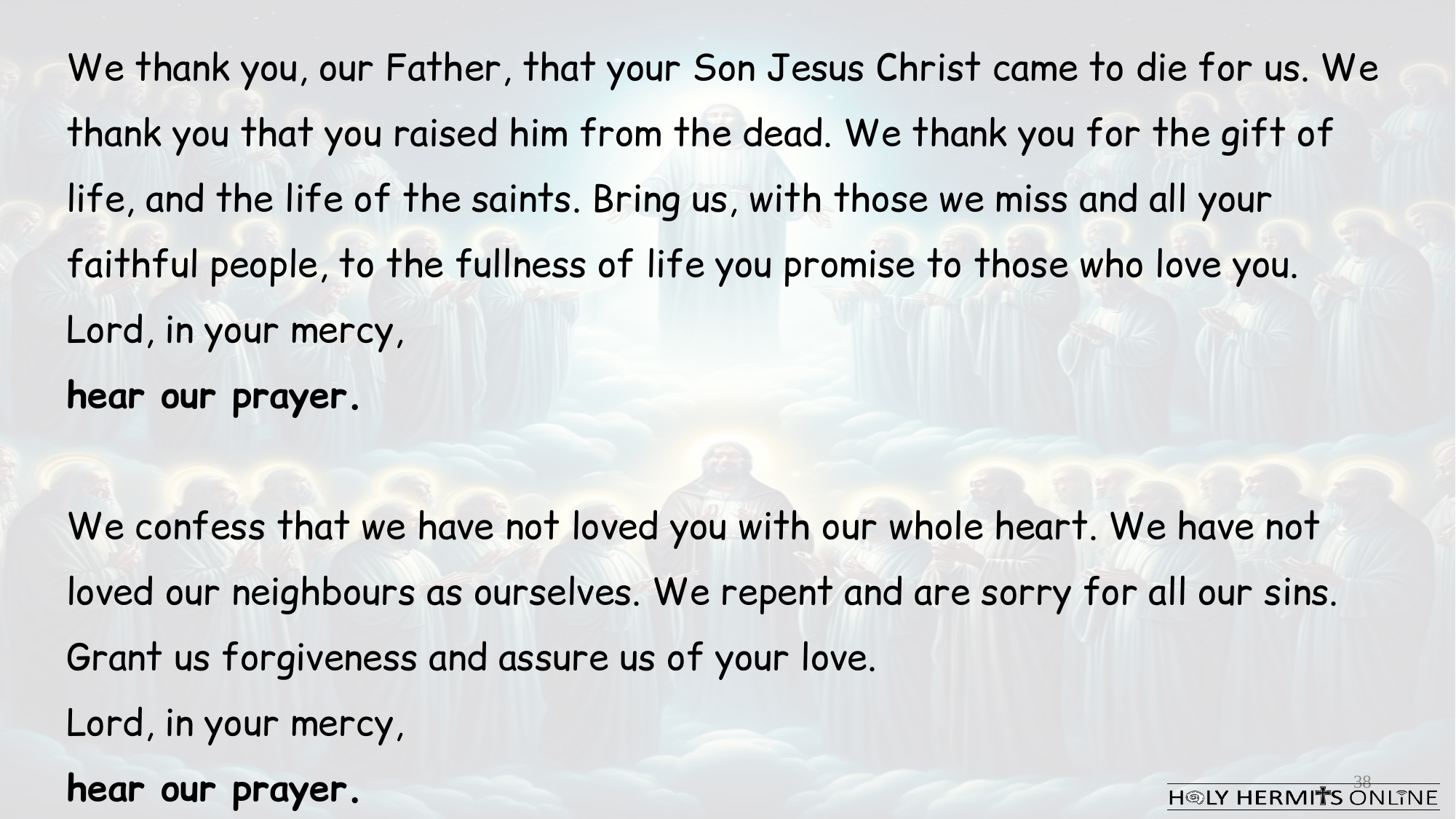

We thank you, our Father, that your Son Jesus Christ came to die for us. We thank you that you raised him from the dead. We thank you for the gift of life, and the life of the saints. Bring us, with those we miss and all your faithful people, to the fullness of life you promise to those who love you.
Lord, in your mercy,
hear our prayer.

We confess that we have not loved you with our whole heart. We have not loved our neighbours as ourselves. We repent and are sorry for all our sins. Grant us forgiveness and assure us of your love.
Lord, in your mercy,
hear our prayer.

38